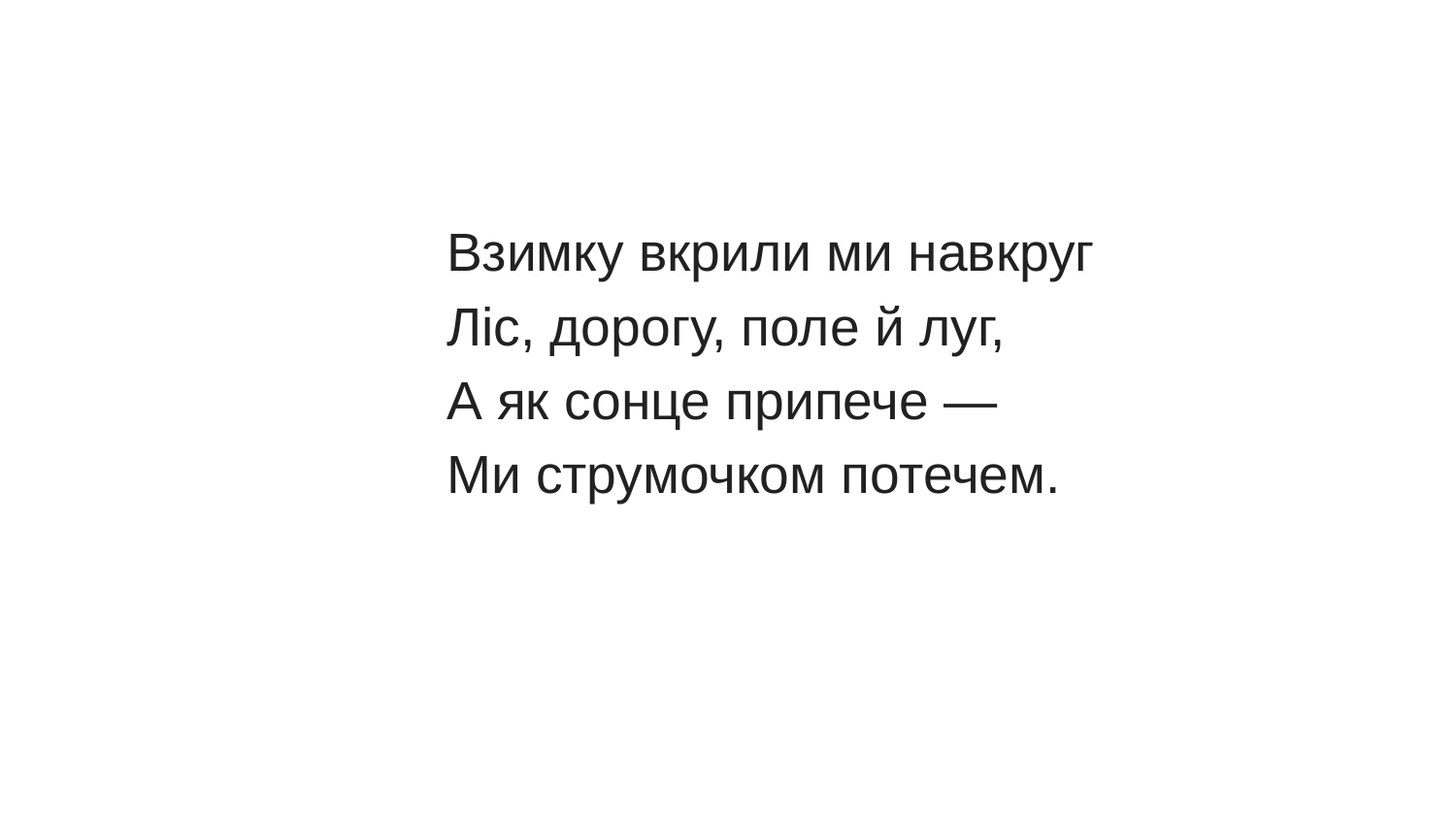

Взимку вкрили ми навкруг
Ліс, дорогу, поле й луг,
А як сонце припече —
Ми струмочком потечем.